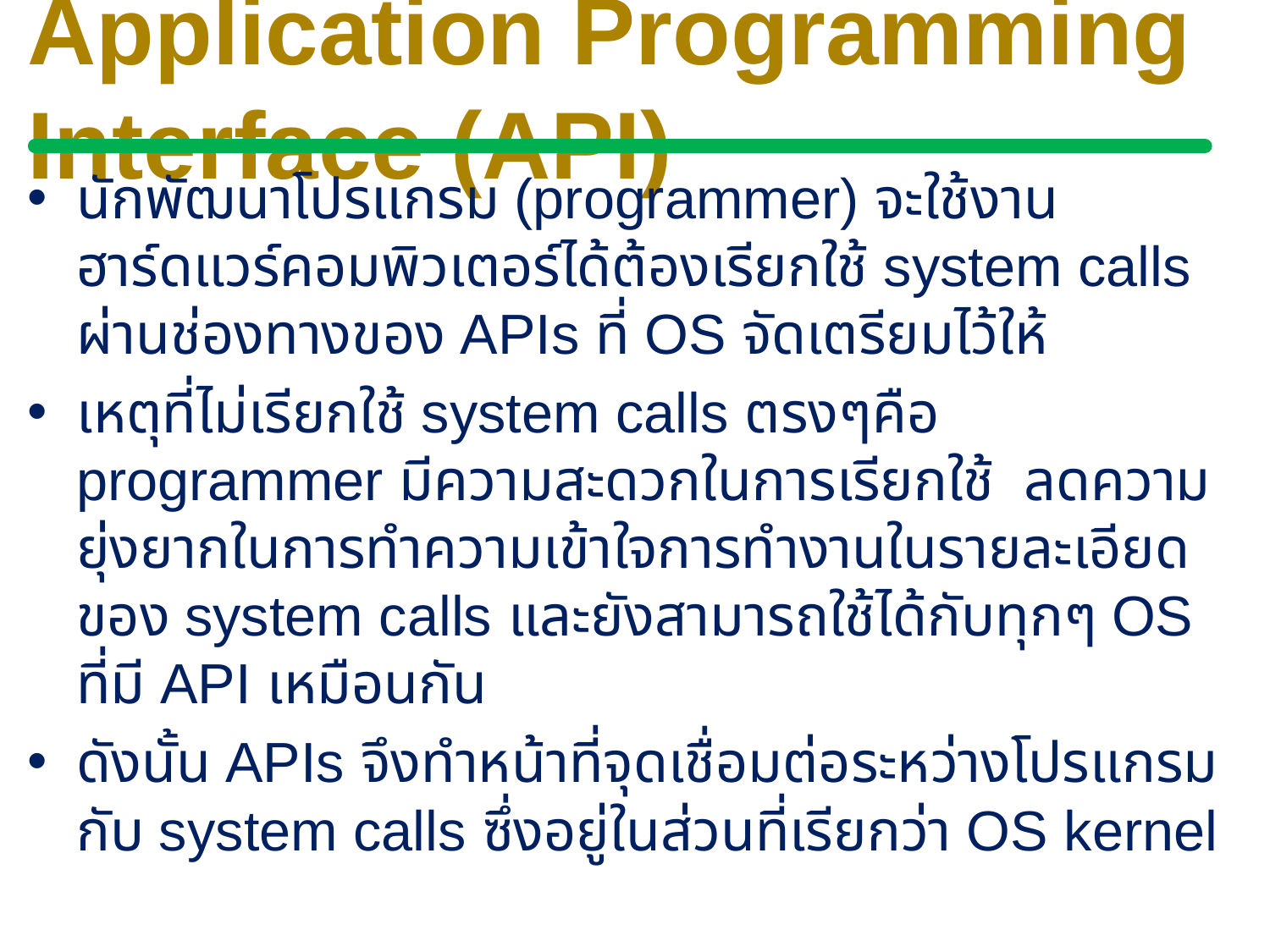

# Application Programming Interface (API)
นักพัฒนาโปรแกรม (programmer) จะใช้งานฮาร์ดแวร์คอมพิวเตอร์ได้ต้องเรียกใช้ system calls ผ่านช่องทางของ APIs ที่ OS จัดเตรียมไว้ให้
เหตุที่ไม่เรียกใช้ system calls ตรงๆคือ programmer มีความสะดวกในการเรียกใช้  ลดความยุ่งยากในการทำความเข้าใจการทำงานในรายละเอียดของ system calls และยังสามารถใช้ได้กับทุกๆ OS ที่มี API เหมือนกัน
ดังนั้น APIs จึงทำหน้าที่จุดเชื่อมต่อระหว่างโปรแกรมกับ system calls ซึ่งอยู่ในส่วนที่เรียกว่า OS kernel